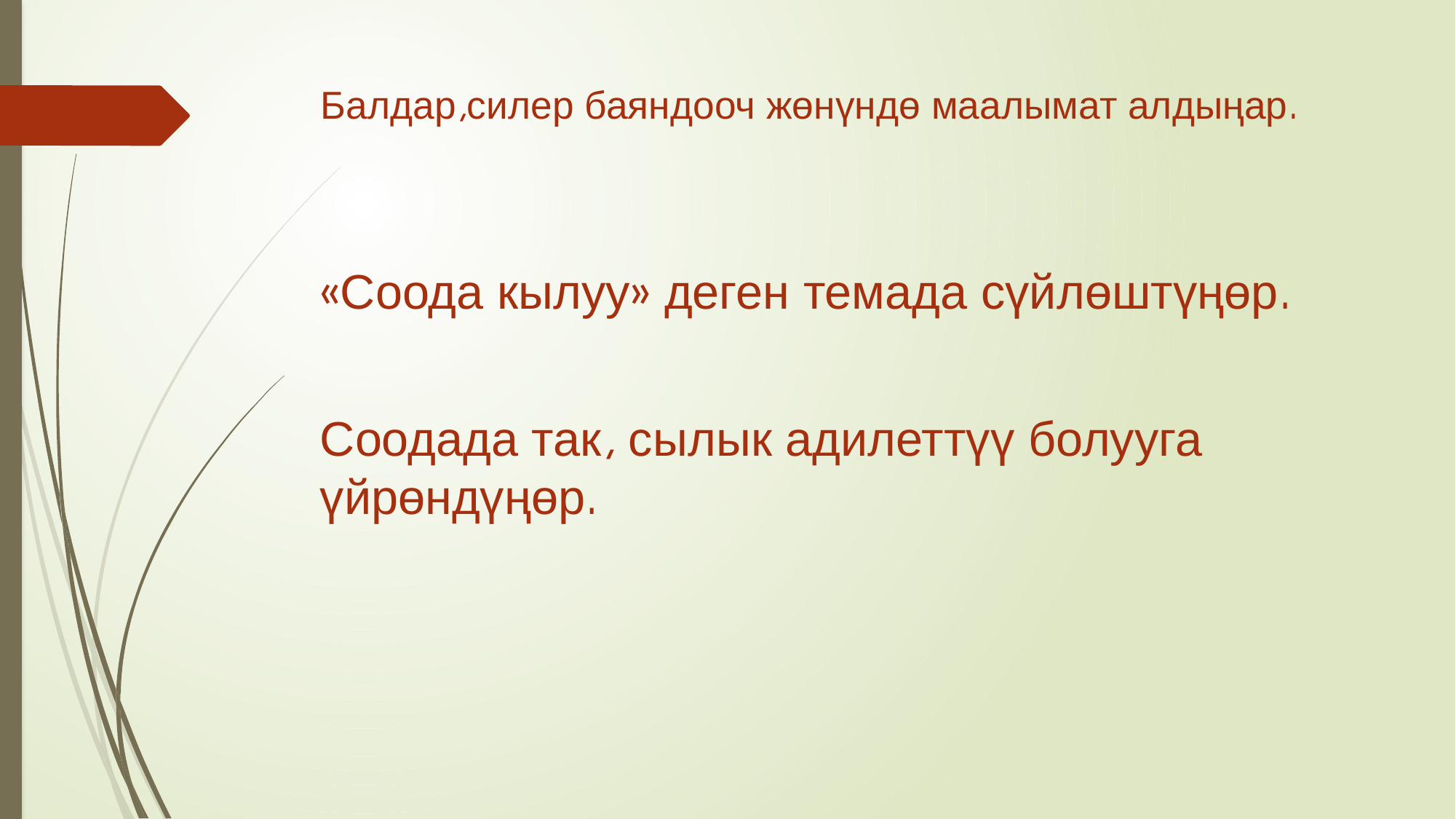

# Балдар,силер баяндооч жөнүндө маалымат алдыңар.
«Соода кылуу» деген темада сүйлөштүңөр.

Соодада так, сылык адилеттүү болууга үйрөндүңөр.